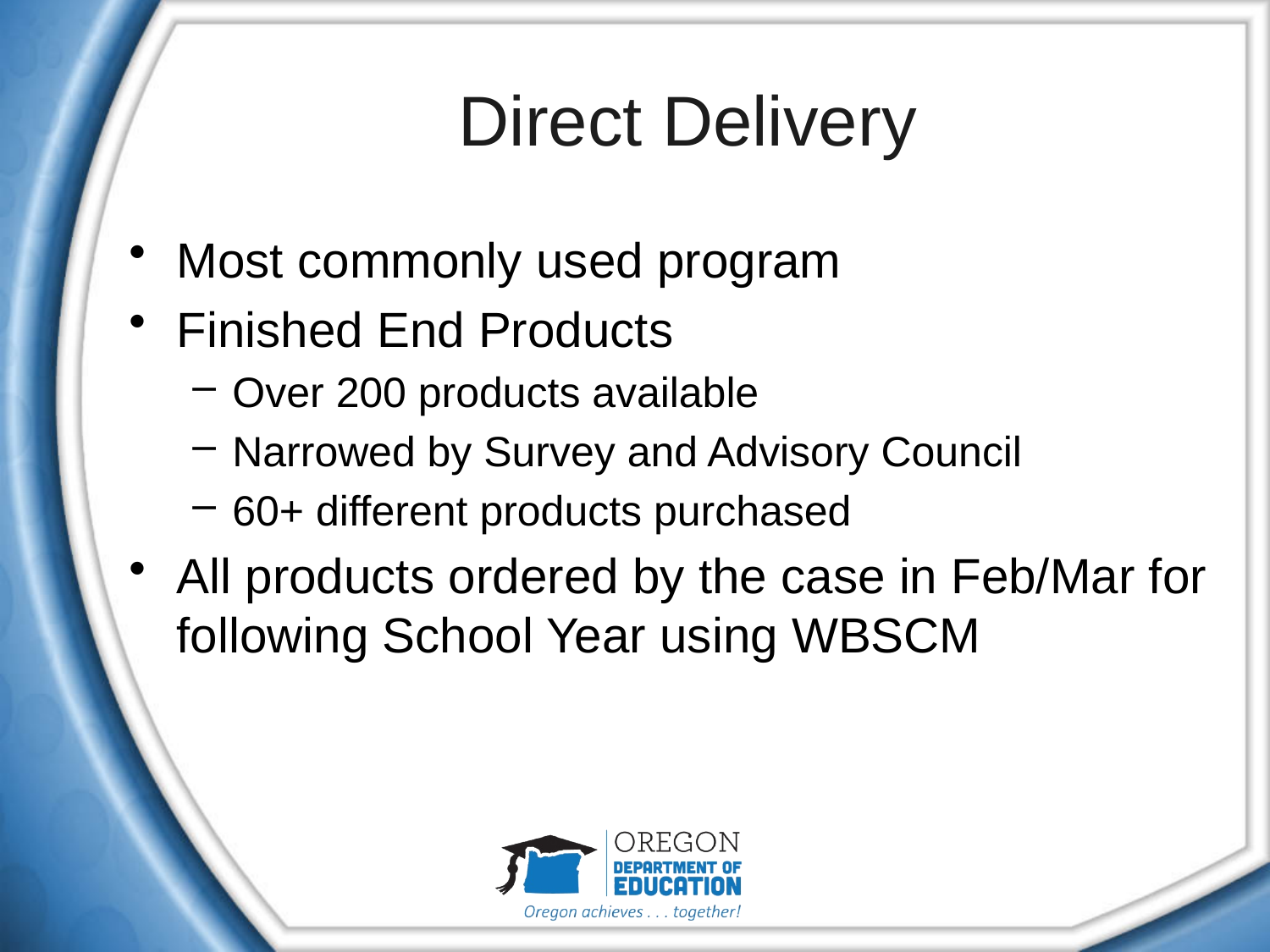

# Direct Delivery
Most commonly used program
Finished End Products
Over 200 products available
Narrowed by Survey and Advisory Council
60+ different products purchased
All products ordered by the case in Feb/Mar for following School Year using WBSCM